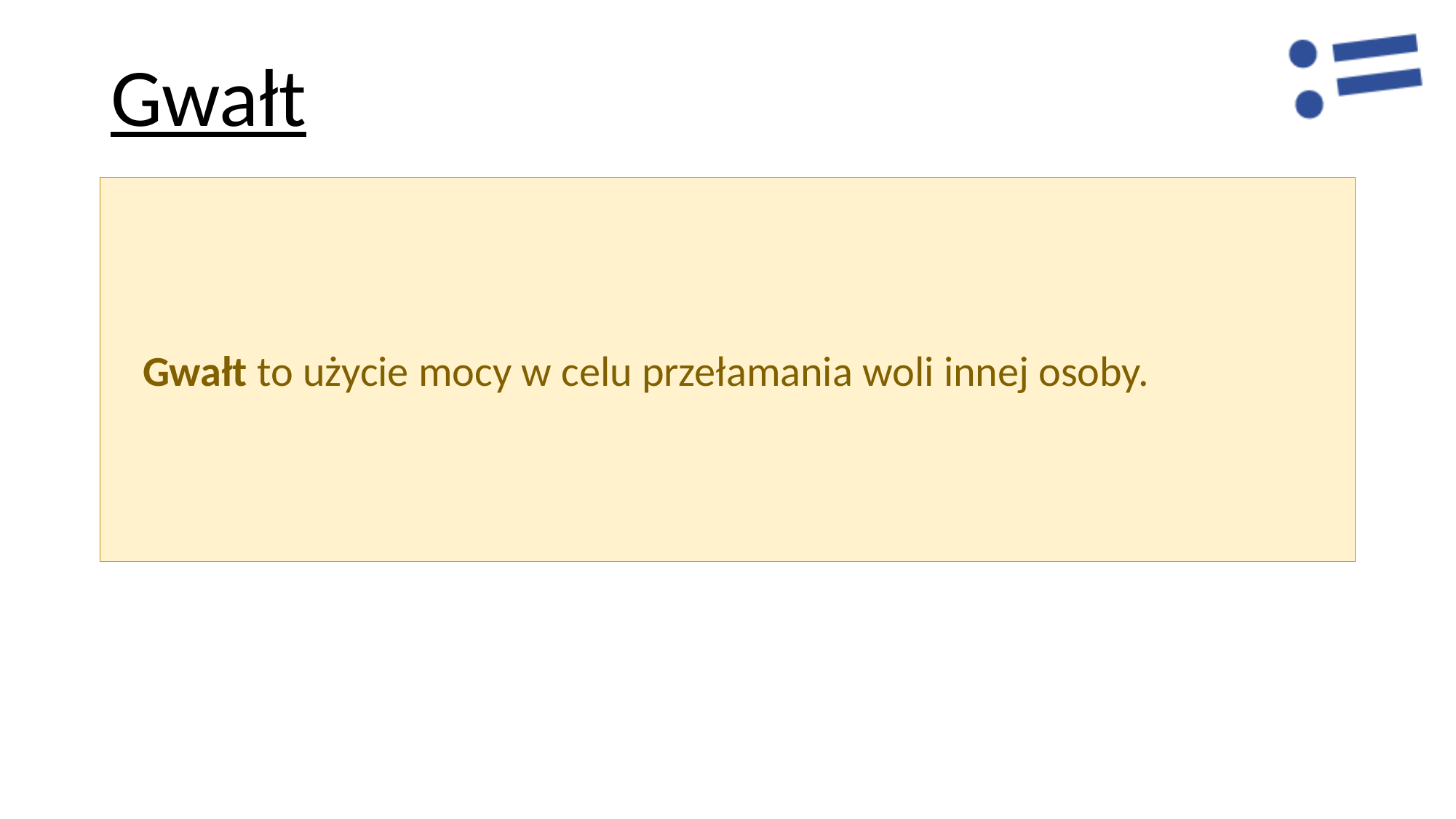

# Gwałt
Gwałt to użycie mocy w celu przełamania woli innej osoby.